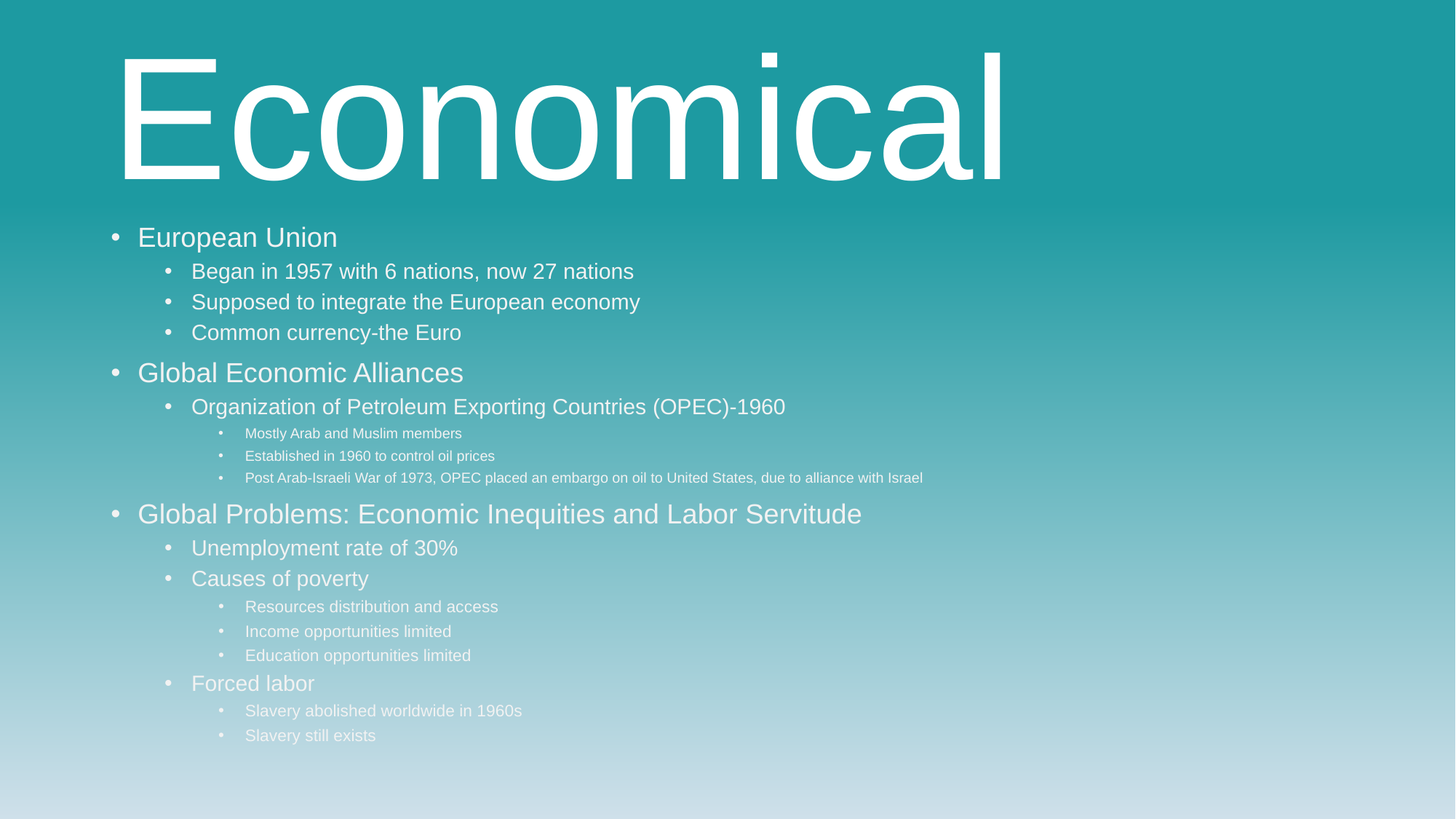

# Economical
European Union
Began in 1957 with 6 nations, now 27 nations
Supposed to integrate the European economy
Common currency-the Euro
Global Economic Alliances
Organization of Petroleum Exporting Countries (OPEC)-1960
Mostly Arab and Muslim members
Established in 1960 to control oil prices
Post Arab-Israeli War of 1973, OPEC placed an embargo on oil to United States, due to alliance with Israel
Global Problems: Economic Inequities and Labor Servitude
Unemployment rate of 30%
Causes of poverty
Resources distribution and access
Income opportunities limited
Education opportunities limited
Forced labor
Slavery abolished worldwide in 1960s
Slavery still exists